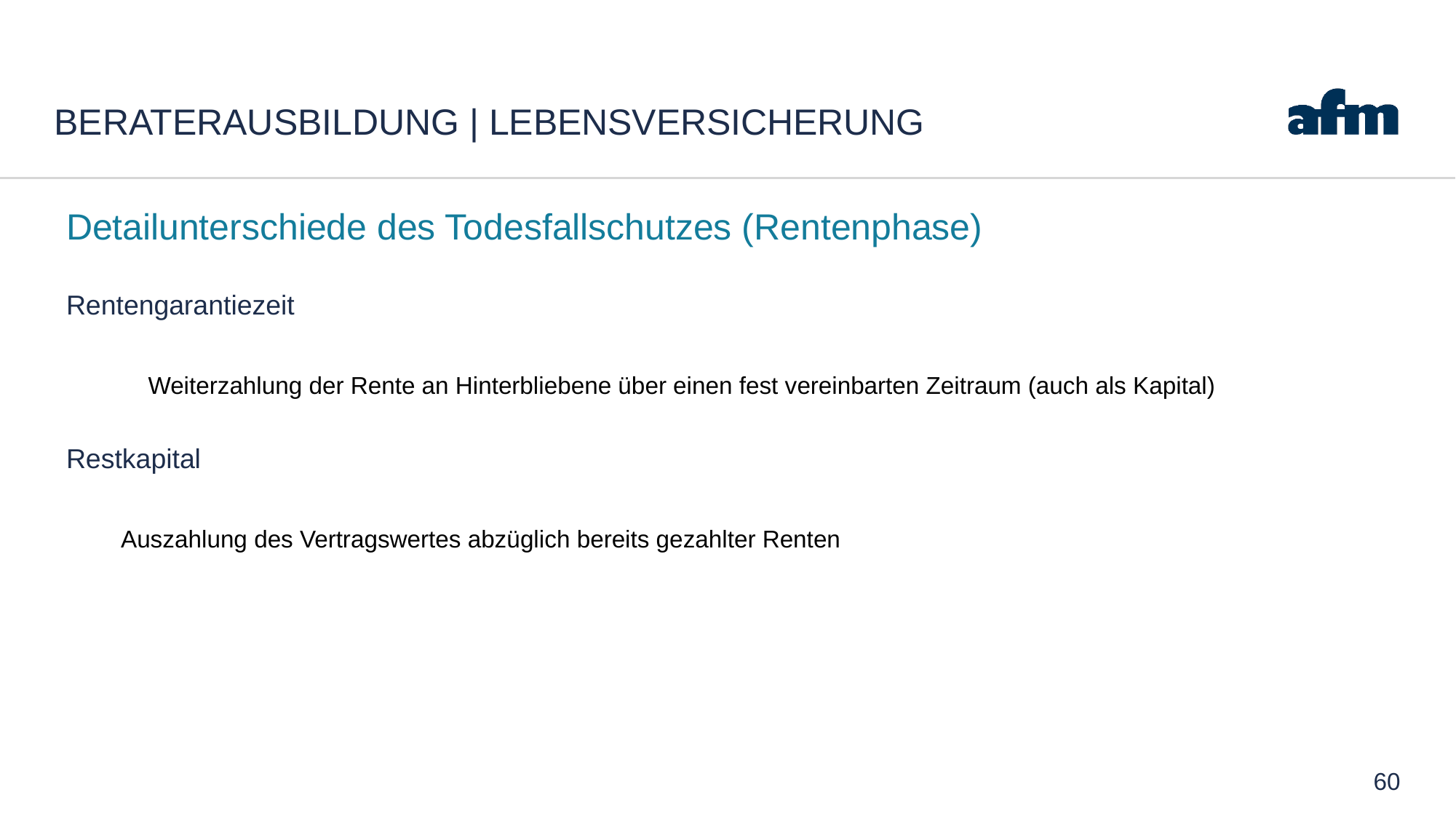

# Beraterausbildung | Lebensversicherung
Detailunterschiede des Todesfallschutzes (Rentenphase)
Rentengarantiezeit

Weiterzahlung der Rente an Hinterbliebene über einen fest vereinbarten Zeitraum (auch als Kapital)

Restkapital

Auszahlung des Vertragswertes abzüglich bereits gezahlter Renten

60